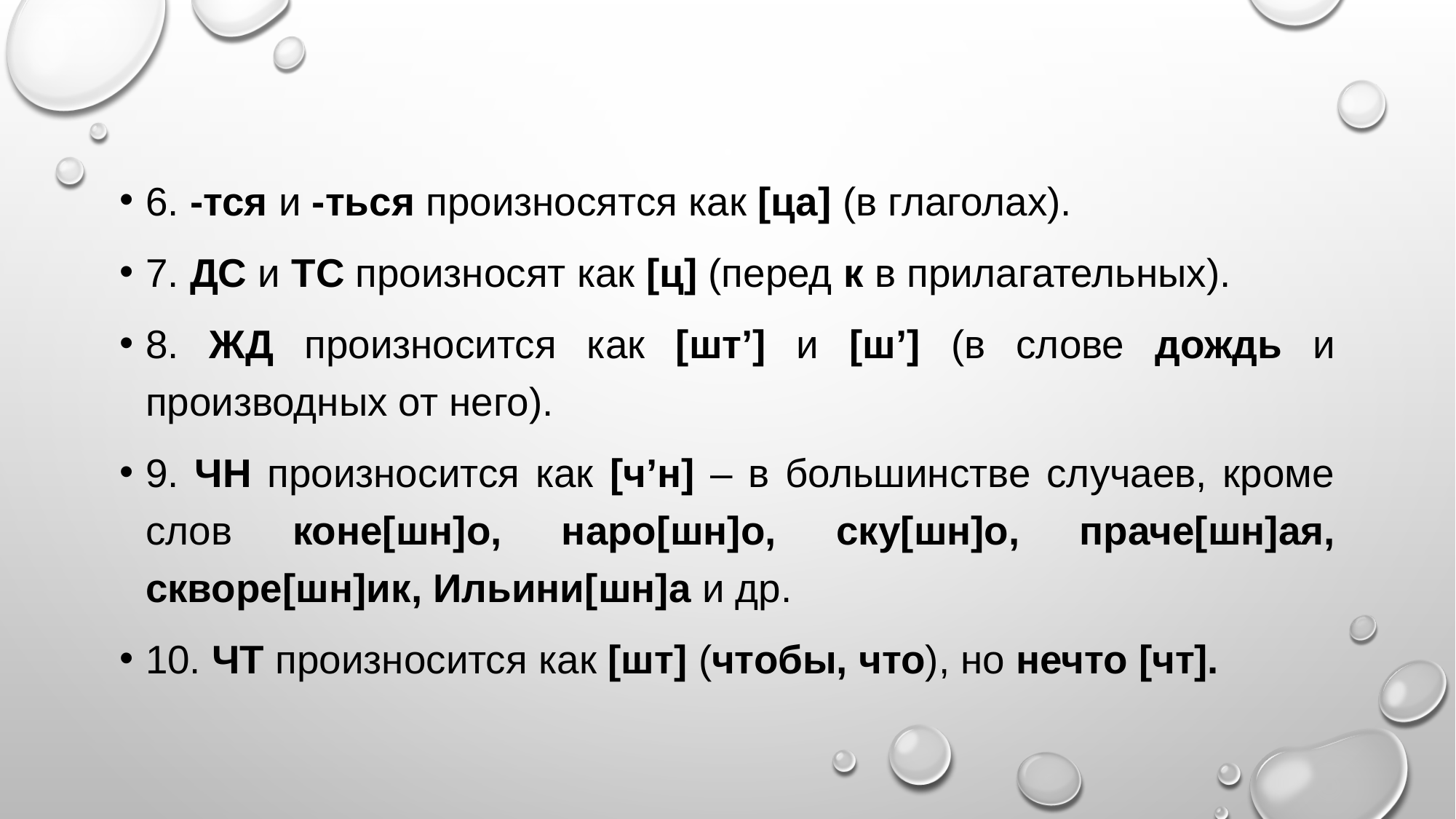

6. -тся и -ться произносятся как [ца] (в глаголах).
7. ДС и ТС произносят как [ц] (перед к в прилагательных).
8. ЖД произносится как [шт’] и [ш’] (в слове дождь и производных от него).
9. ЧН произносится как [ч’н] – в большинстве случаев, кроме слов коне[шн]о, наро[шн]о, ску[шн]о, праче[шн]ая, скворе[шн]ик, Ильини[шн]а и др.
10. ЧТ произносится как [шт] (чтобы, что), но нечто [чт].